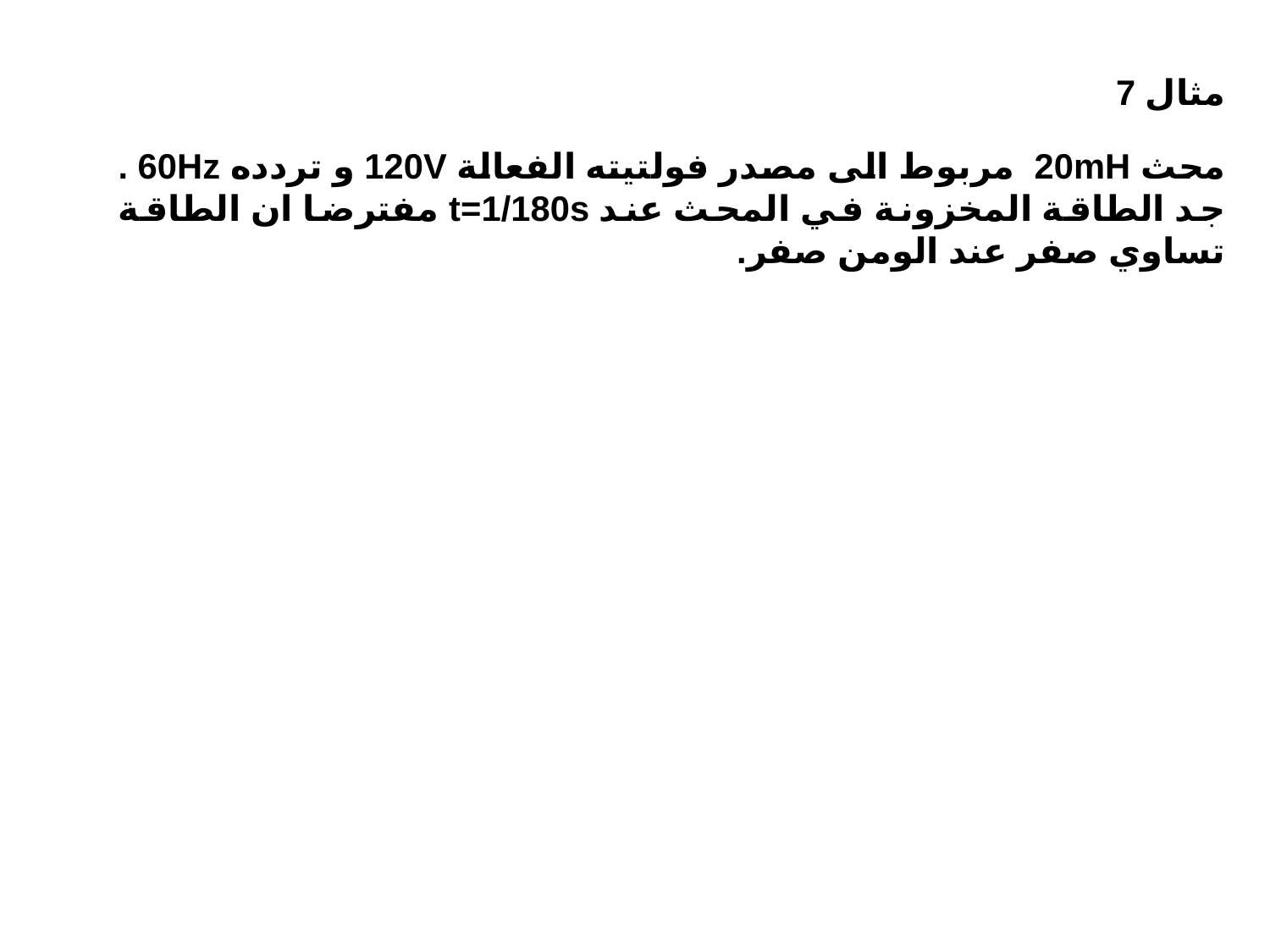

مثال 7
محث 20mH  مربوط الى مصدر فولتيته الفعالة 120V و تردده 60Hz . جد الطاقة المخزونة في المحث عند t=1/180s مفترضا ان الطاقة تساوي صفر عند الومن صفر.